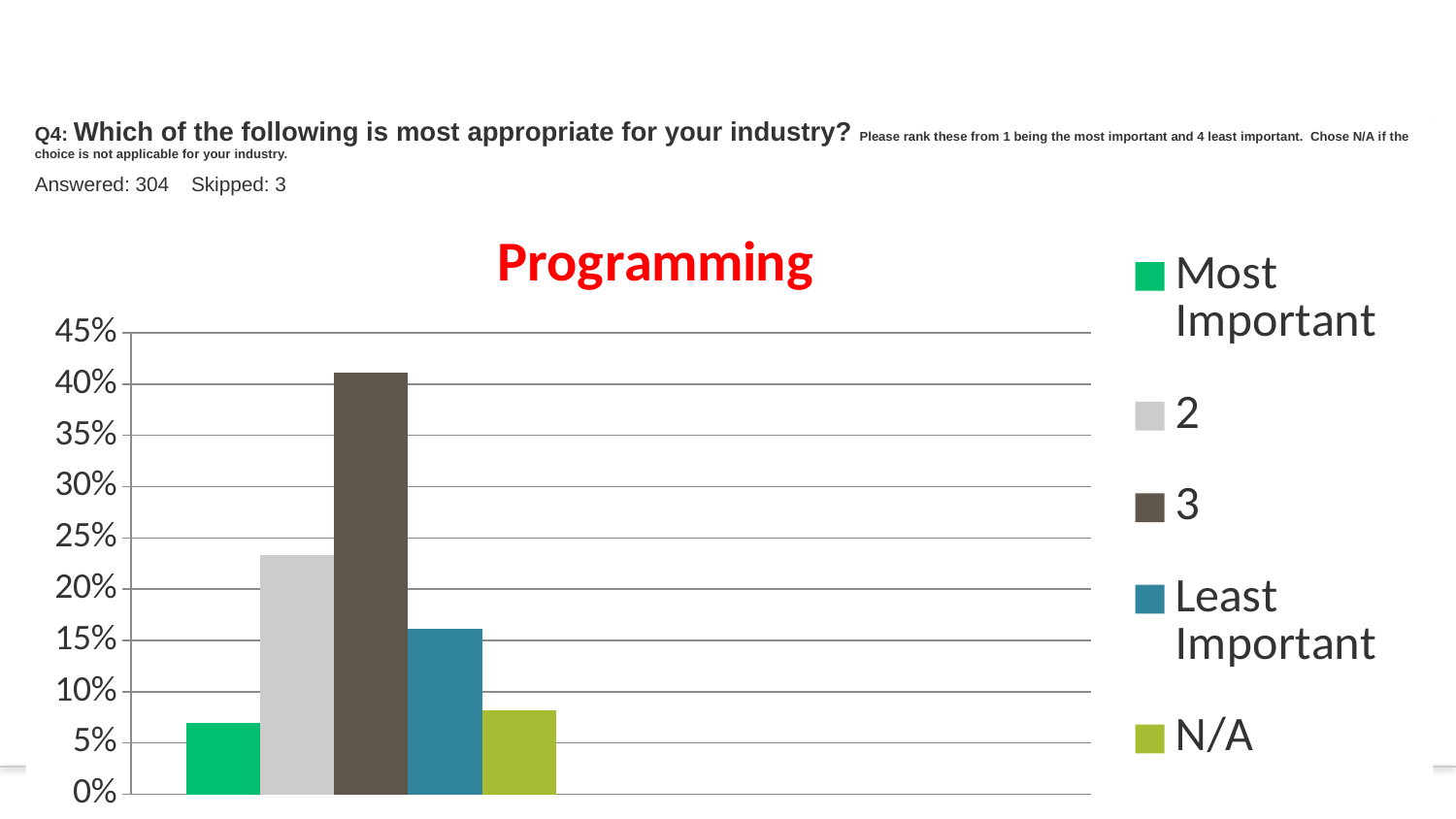

# Q4: Which of the following is most appropriate for your industry? Please rank these from 1 being the most important and 4 least important.  Chose N/A if the choice is not applicable for your industry.
Answered: 304    Skipped: 3

[unsupported chart]

### Chart: Machine learning

| Category | Score |
|---|---|
| Q2: B.S. / B.Eng. | 1.66 |
| Q2: Ph.D or Sc.D. | 1.67 |